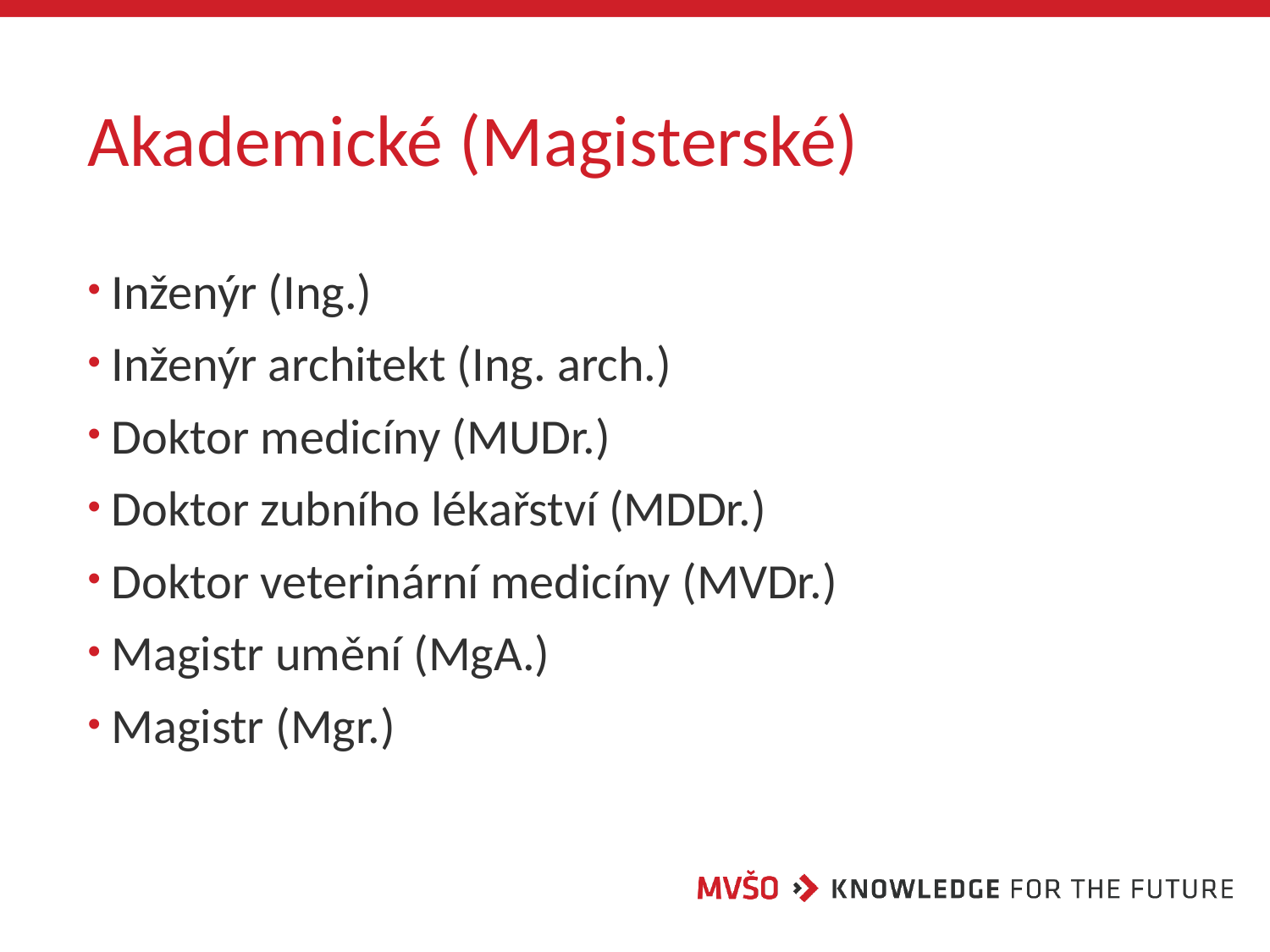

# Akademické (Magisterské)
Inženýr (Ing.)
Inženýr architekt (Ing. arch.)
Doktor medicíny (MUDr.)
Doktor zubního lékařství (MDDr.)
Doktor veterinární medicíny (MVDr.)
Magistr umění (MgA.)
Magistr (Mgr.)